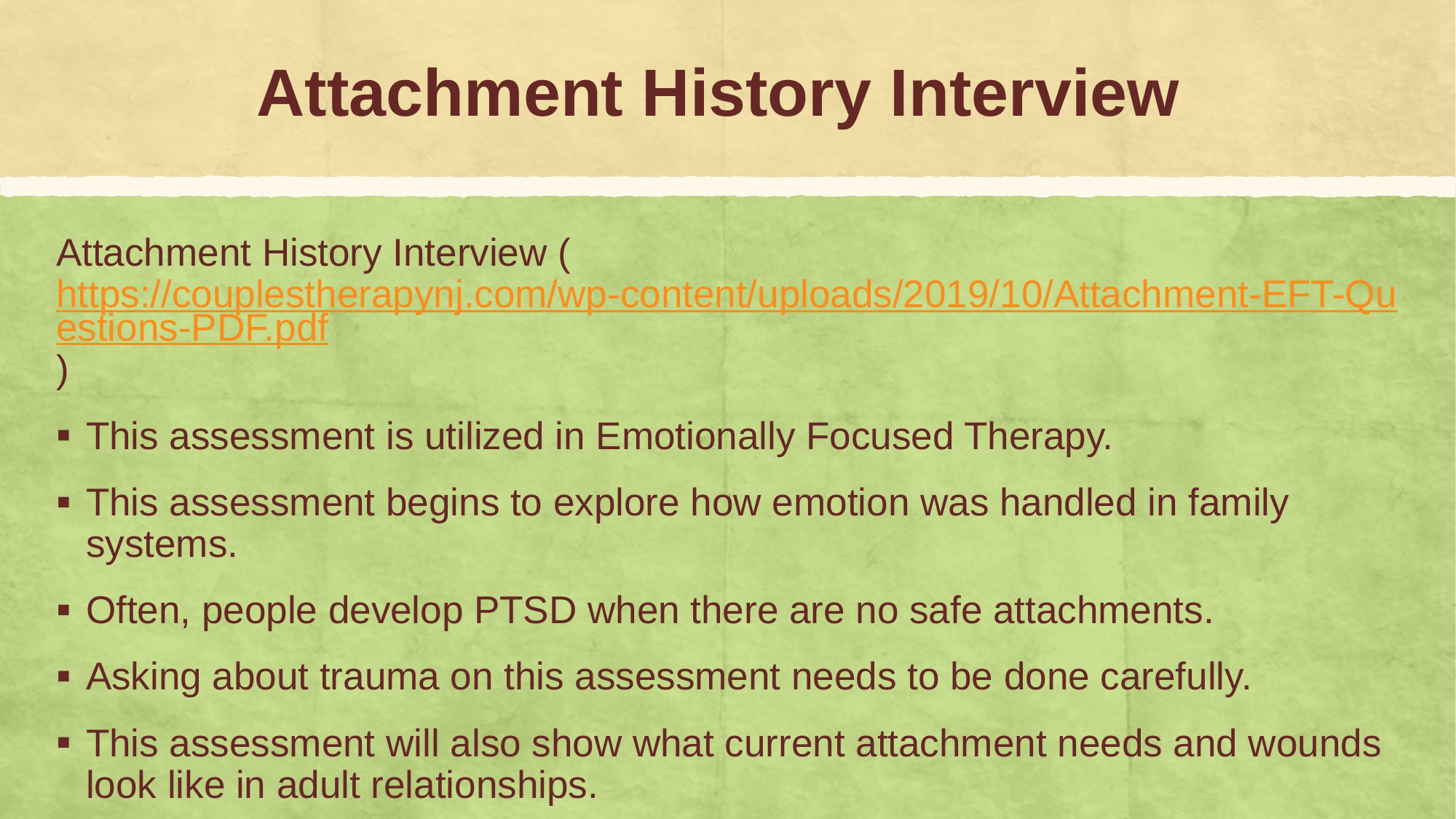

# Attachment History Interview
Attachment History Interview (https://couplestherapynj.com/wp-content/uploads/2019/10/Attachment-EFT-Questions-PDF.pdf)
This assessment is utilized in Emotionally Focused Therapy.
This assessment begins to explore how emotion was handled in family systems.
Often, people develop PTSD when there are no safe attachments.
Asking about trauma on this assessment needs to be done carefully.
This assessment will also show what current attachment needs and wounds look like in adult relationships.